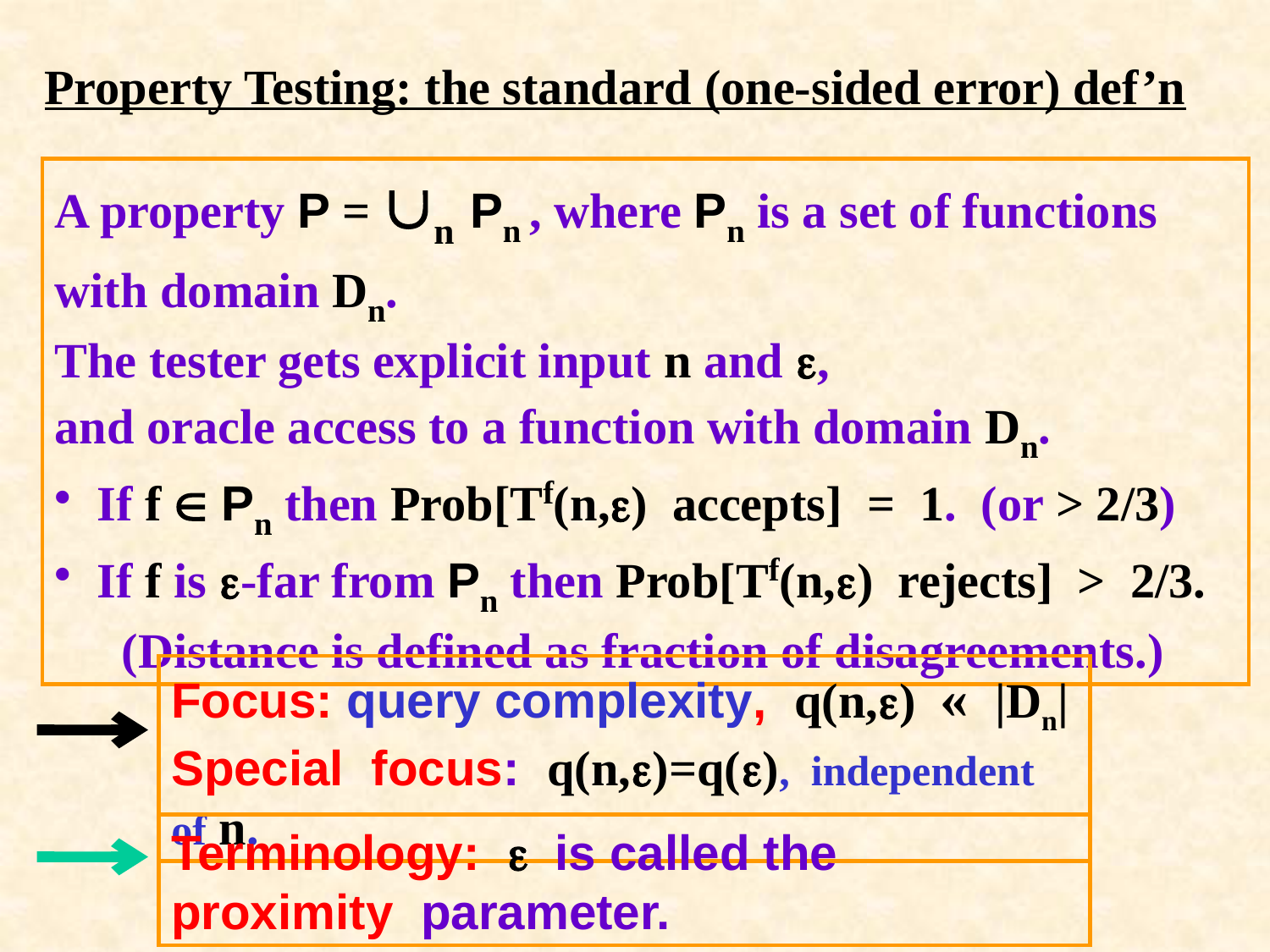

# Property Testing: the standard (one-sided error) def’n
A property P = ∪n Pn , where Pn is a set of functions with domain Dn.
The tester gets explicit input n and ε,
and oracle access to a function with domain Dn.
 If f ∈ Pn then Prob[Tf(n,ε)  accepts]  =  1.  (or > 2/3)
 If f is ε-far from Pn then Prob[Tf(n,ε)  rejects]  >  2/3.
   (Distance is defined as fraction of disagreements.)
Focus: query complexity,  q(n,ε)  «  |Dn|
Special  focus:  q(n,ε)=q(ε),  independent of n.

Terminology:  ε  is called the  proximity  parameter.